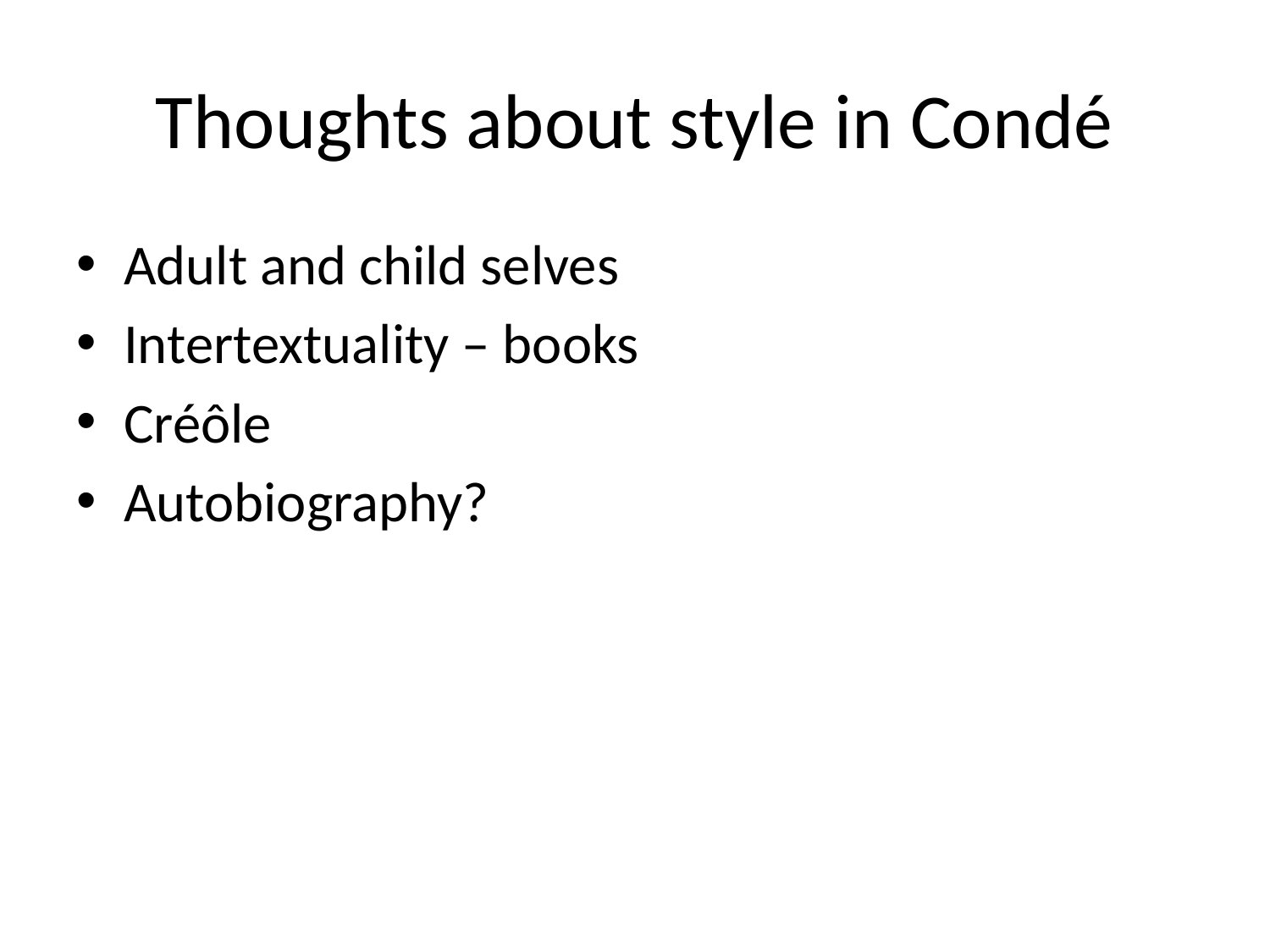

# Thoughts about style in Condé
Adult and child selves
Intertextuality – books
Créôle
Autobiography?